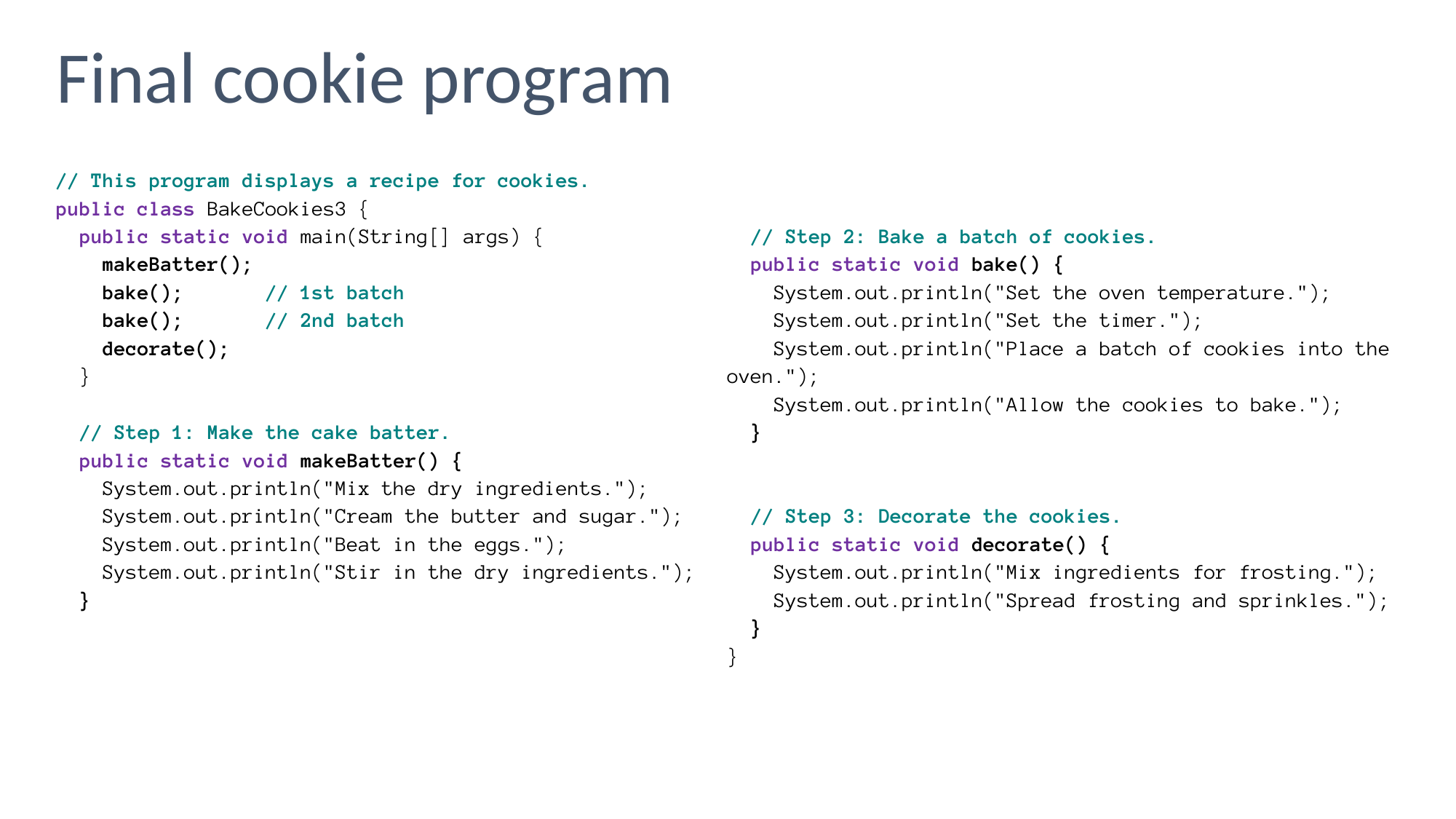

# Final cookie program
// This program displays a recipe for cookies.
public class BakeCookies3 {
  public static void main(String[] args) {
    makeBatter();
    bake();       // 1st batch
    bake();       // 2nd batch
    decorate();
  }

  // Step 1: Make the cake batter.
  public static void makeBatter() {
    System.out.println("Mix the dry ingredients.");
    System.out.println("Cream the butter and sugar.");
    System.out.println("Beat in the eggs.");
    System.out.println("Stir in the dry ingredients.");
  }

  // Step 2: Bake a batch of cookies.
  public static void bake() {
    System.out.println("Set the oven temperature.");
    System.out.println("Set the timer.");
    System.out.println("Place a batch of cookies into the oven.");
    System.out.println("Allow the cookies to bake.");
  }

  // Step 3: Decorate the cookies.
  public static void decorate() {
    System.out.println("Mix ingredients for frosting.");
    System.out.println("Spread frosting and sprinkles.");
  }
}